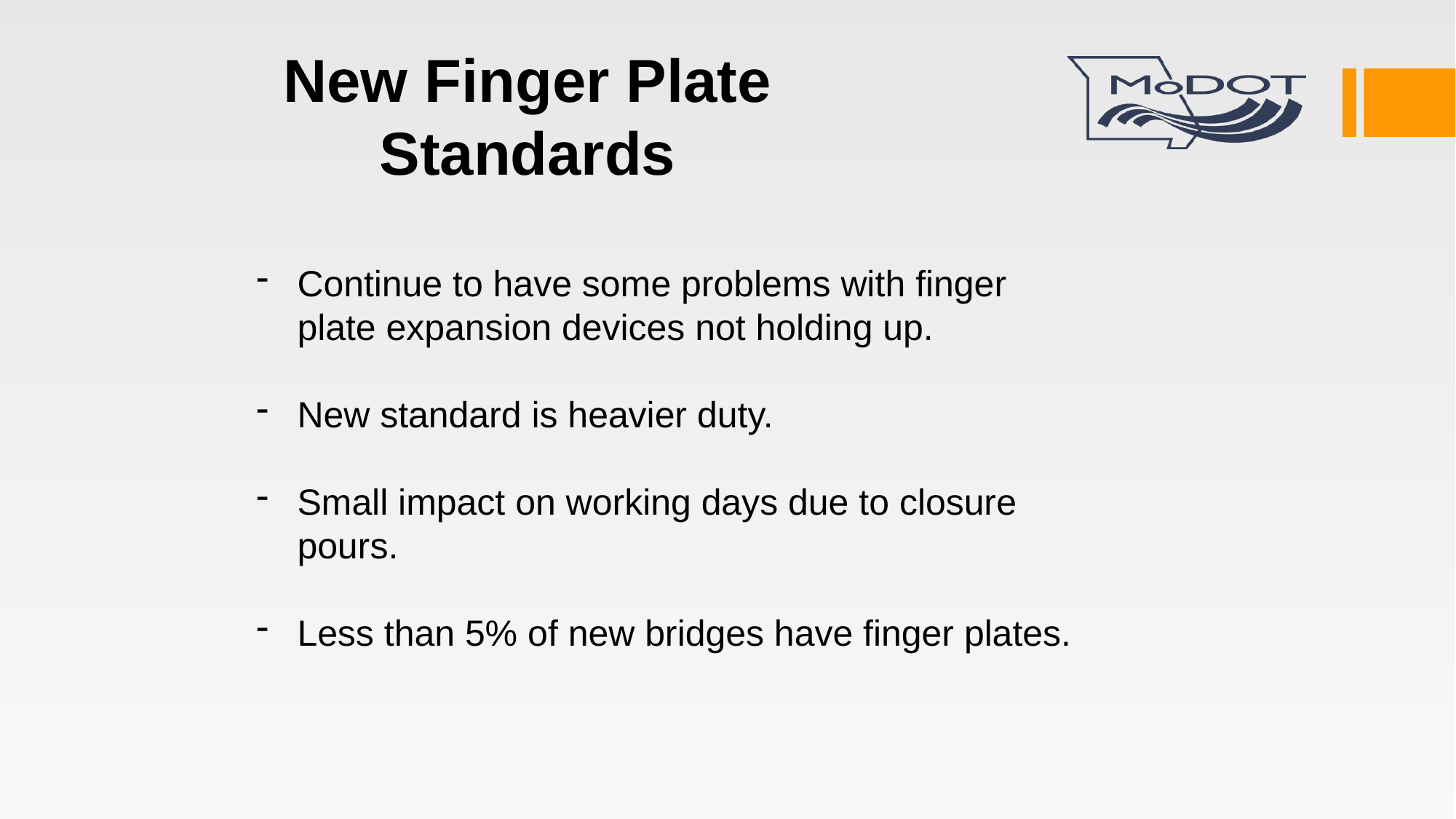

# New Finger Plate Standards
Continue to have some problems with finger plate expansion devices not holding up.

New standard is heavier duty.

Small impact on working days due to closure pours.

Less than 5% of new bridges have finger plates.